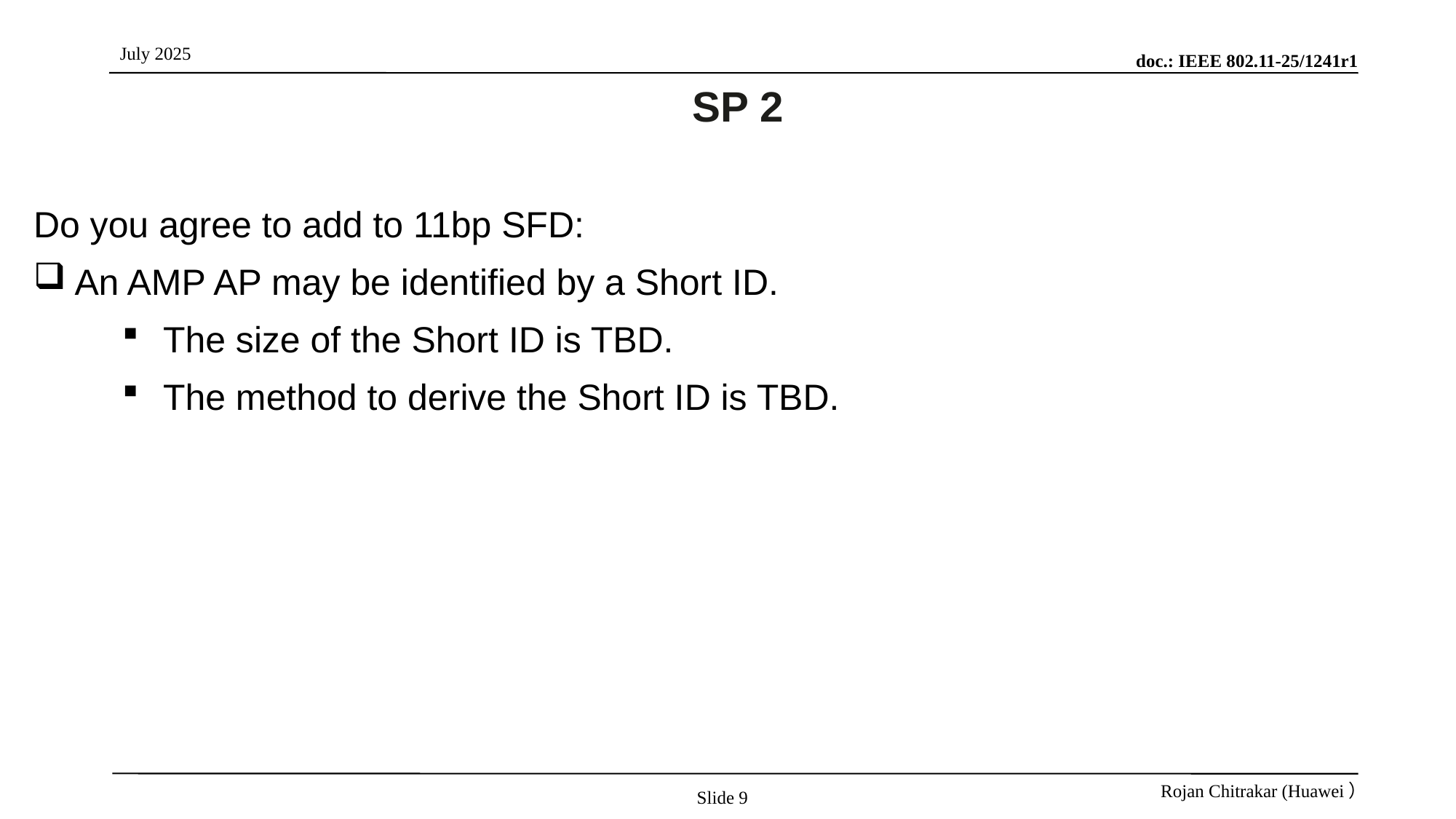

# SP 2
Do you agree to add to 11bp SFD:
An AMP AP may be identified by a Short ID.
The size of the Short ID is TBD.
The method to derive the Short ID is TBD.
Slide 9